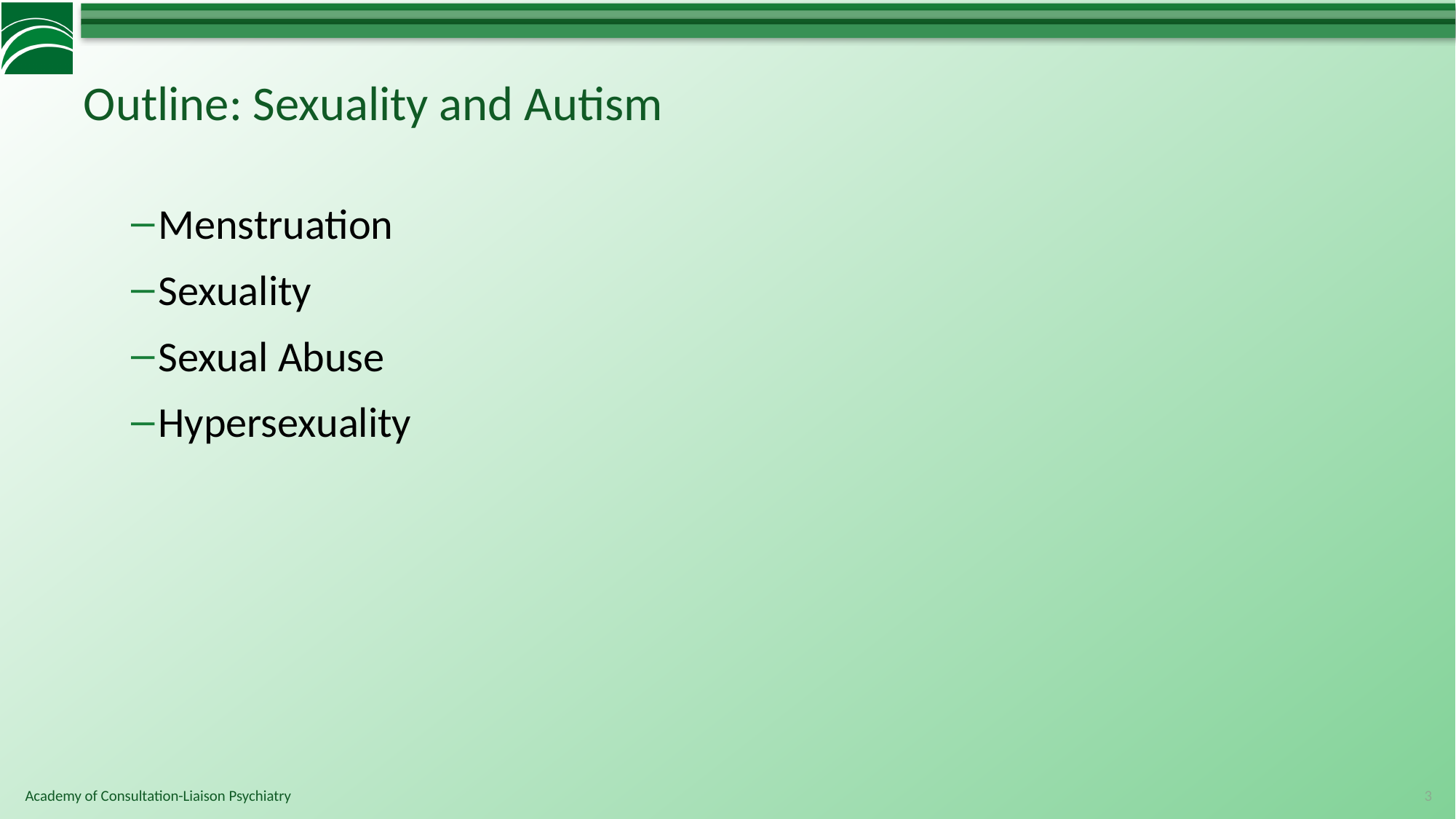

# Outline: Sexuality and Autism
Menstruation
Sexuality
Sexual Abuse
Hypersexuality
3